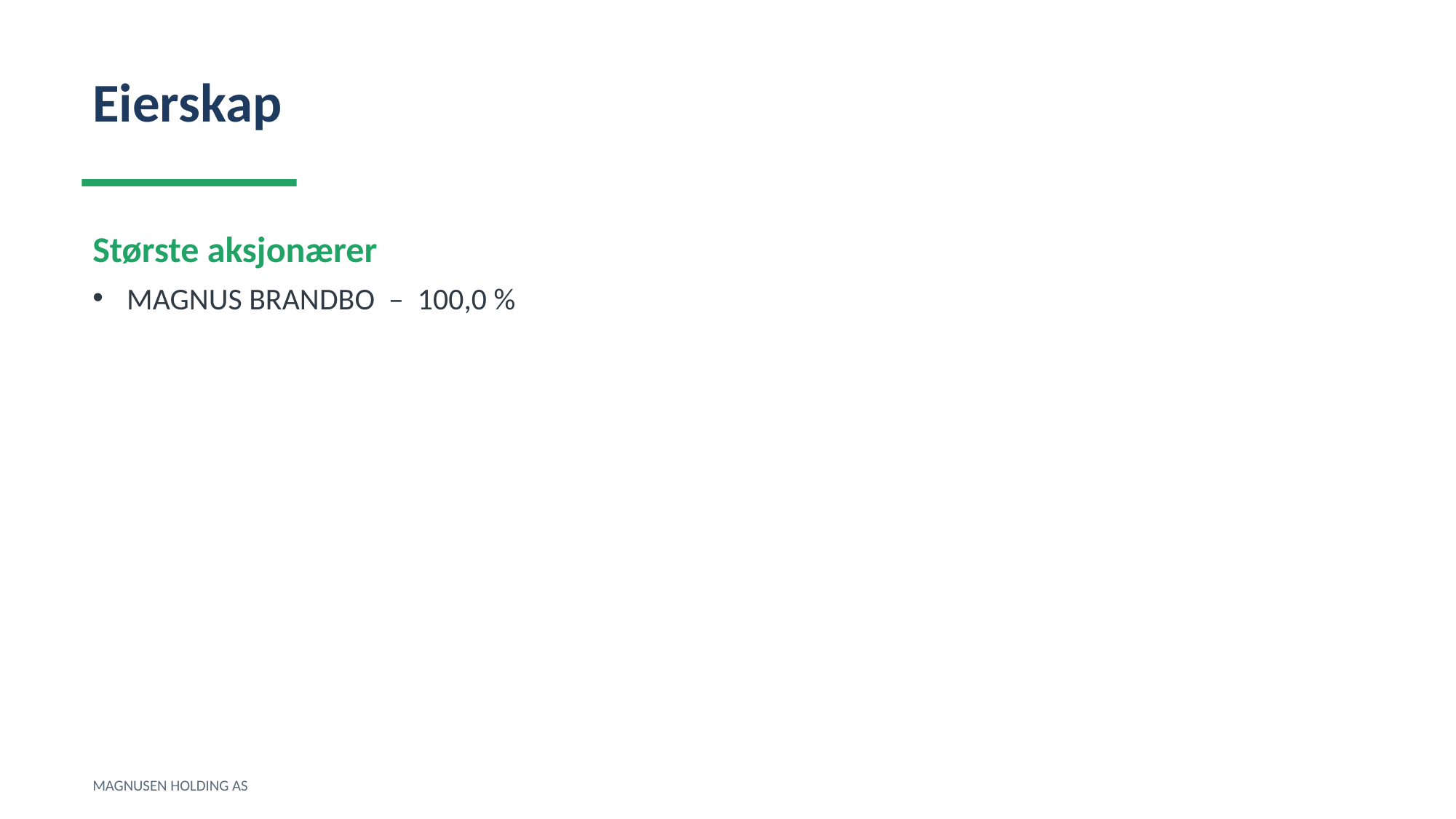

Eierskap

Største aksjonærer
MAGNUS BRANDBO  –  100,0 %
MAGNUSEN HOLDING AS